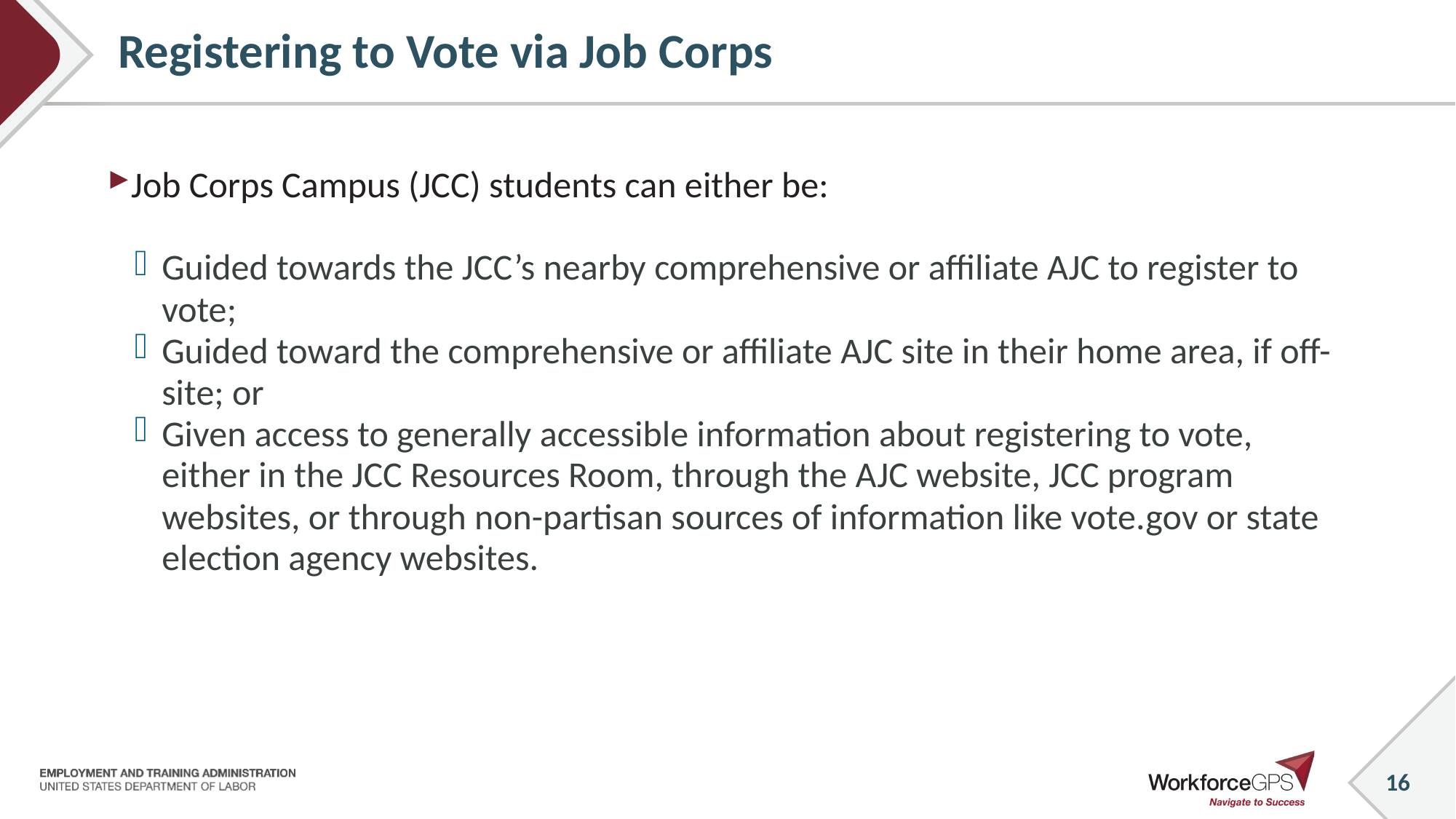

# Registering to Vote via Job Corps
Job Corps Campus (JCC) students can either be:

Guided towards the JCC’s nearby comprehensive or affiliate AJC to register to vote;
Guided toward the comprehensive or affiliate AJC site in their home area, if off-site; or
Given access to generally accessible information about registering to vote, either in the JCC Resources Room, through the AJC website, JCC program websites, or through non-partisan sources of information like vote.gov or state election agency websites.

16